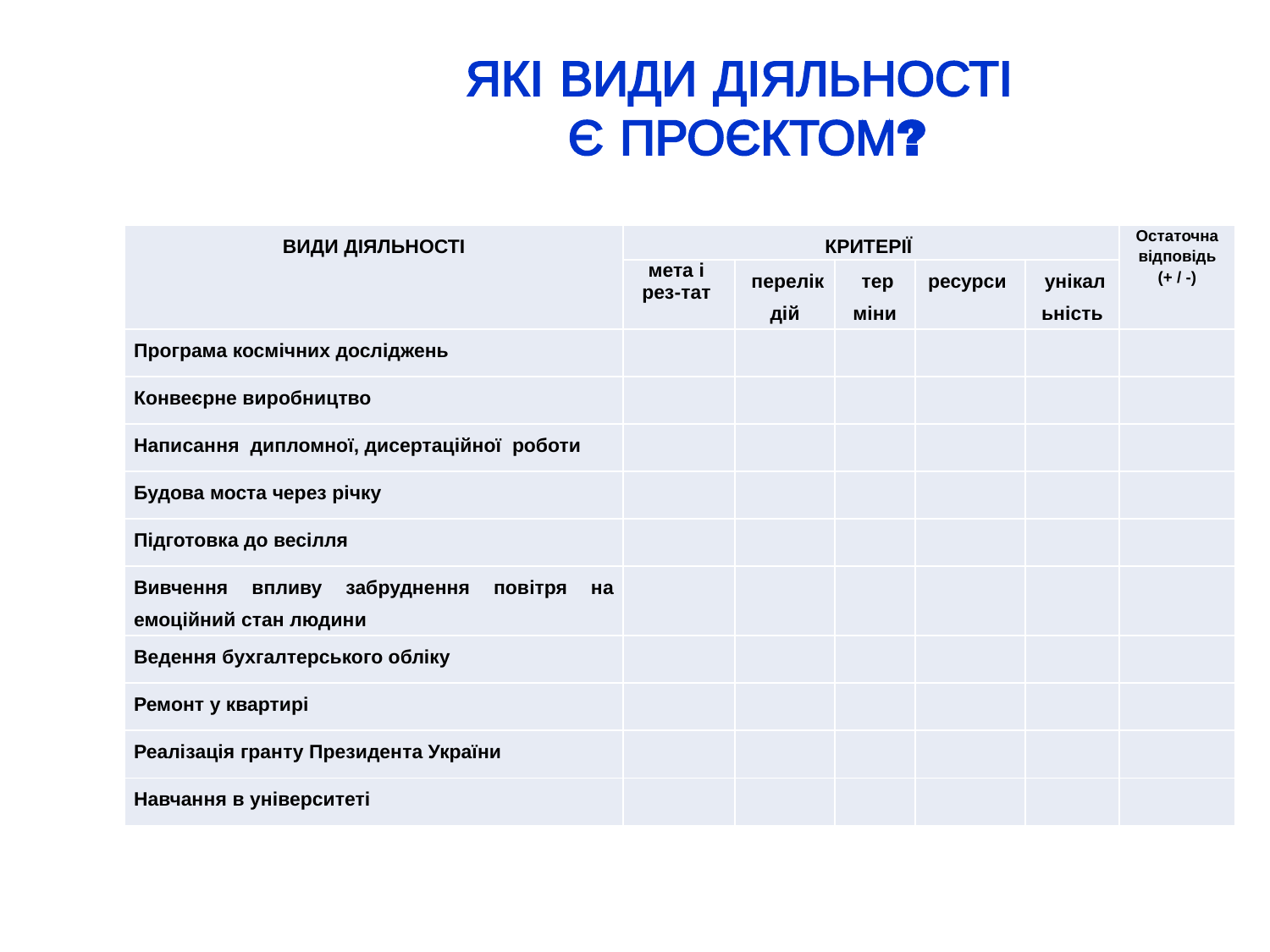

# ЯКІ ВИДИ ДІЯЛЬНОСТІ Є ПРОЄКТОМ?

| ВИДИ ДІЯЛЬНОСТІ | КРИТЕРІЇ |  |  |  |  | Остаточна відповідь (+ / -) |
| --- | --- | --- | --- | --- | --- | --- |
|  | мета і рез-тат | перелік дій | тер міни | ресурси | унікальність |  |
| Програма космічних досліджень |  |  |  |  |  |  |
| Конвеєрне виробництво |  |  |  |  |  |  |
| Написання дипломної, дисертаційної роботи |  |  |  |  |  |  |
| Будова моста через річку |  |  |  |  |  |  |
| Підготовка до весілля |  |  |  |  |  |  |
| Вивчення впливу забруднення повітря на емоційний стан людини |  |  |  |  |  |  |
| Ведення бухгалтерського обліку |  |  |  |  |  |  |
| Ремонт у квартирі |  |  |  |  |  |  |
| Реалізація гранту Президента України |  |  |  |  |  |  |
| Навчання в університеті |  |  |  |  |  |  |